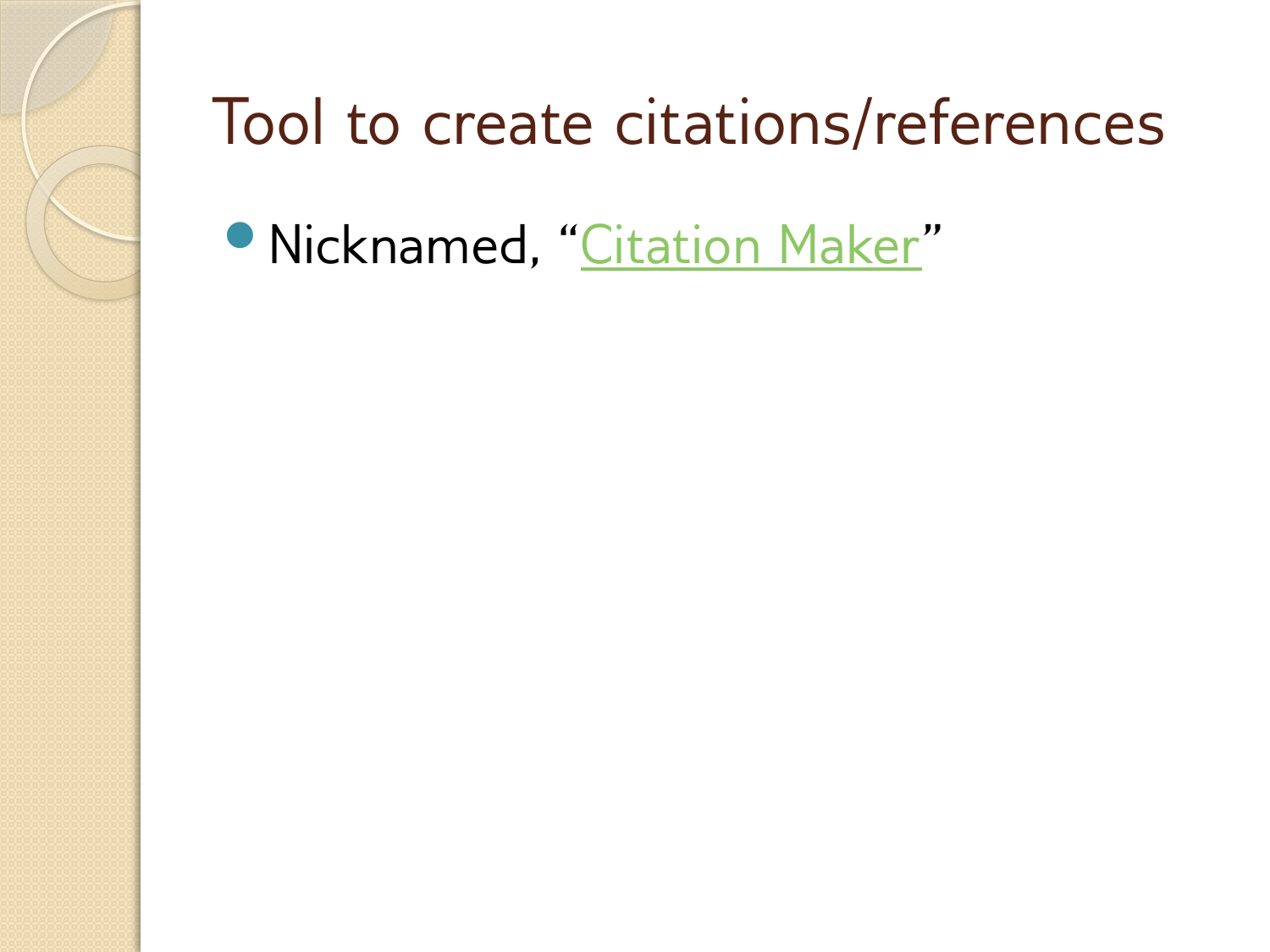

# Tool to create citations/references
Nicknamed, “Citation Maker”